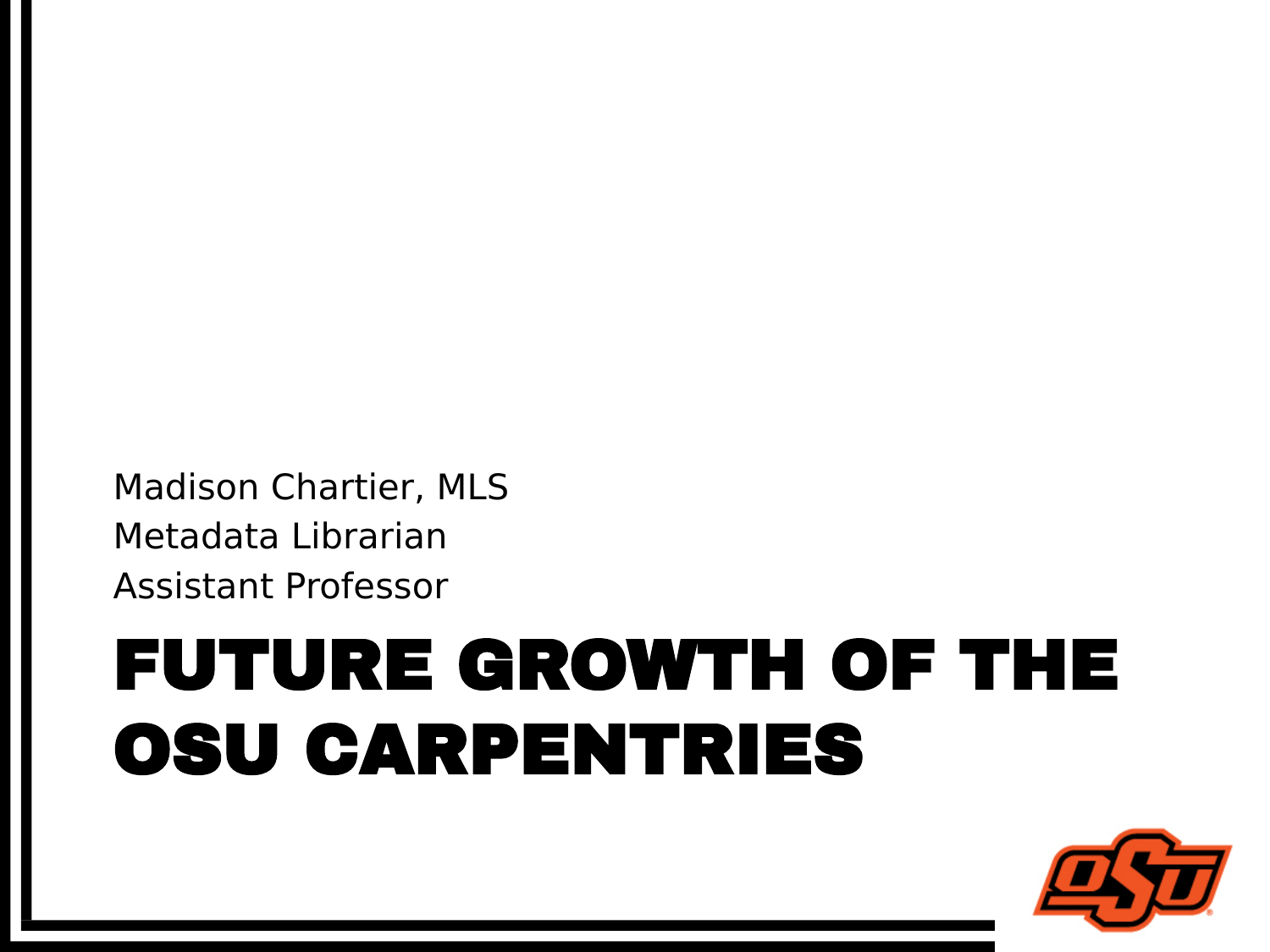

Madison Chartier, MLS
Metadata Librarian
Assistant Professor
# future Growth of the OSU Carpentries